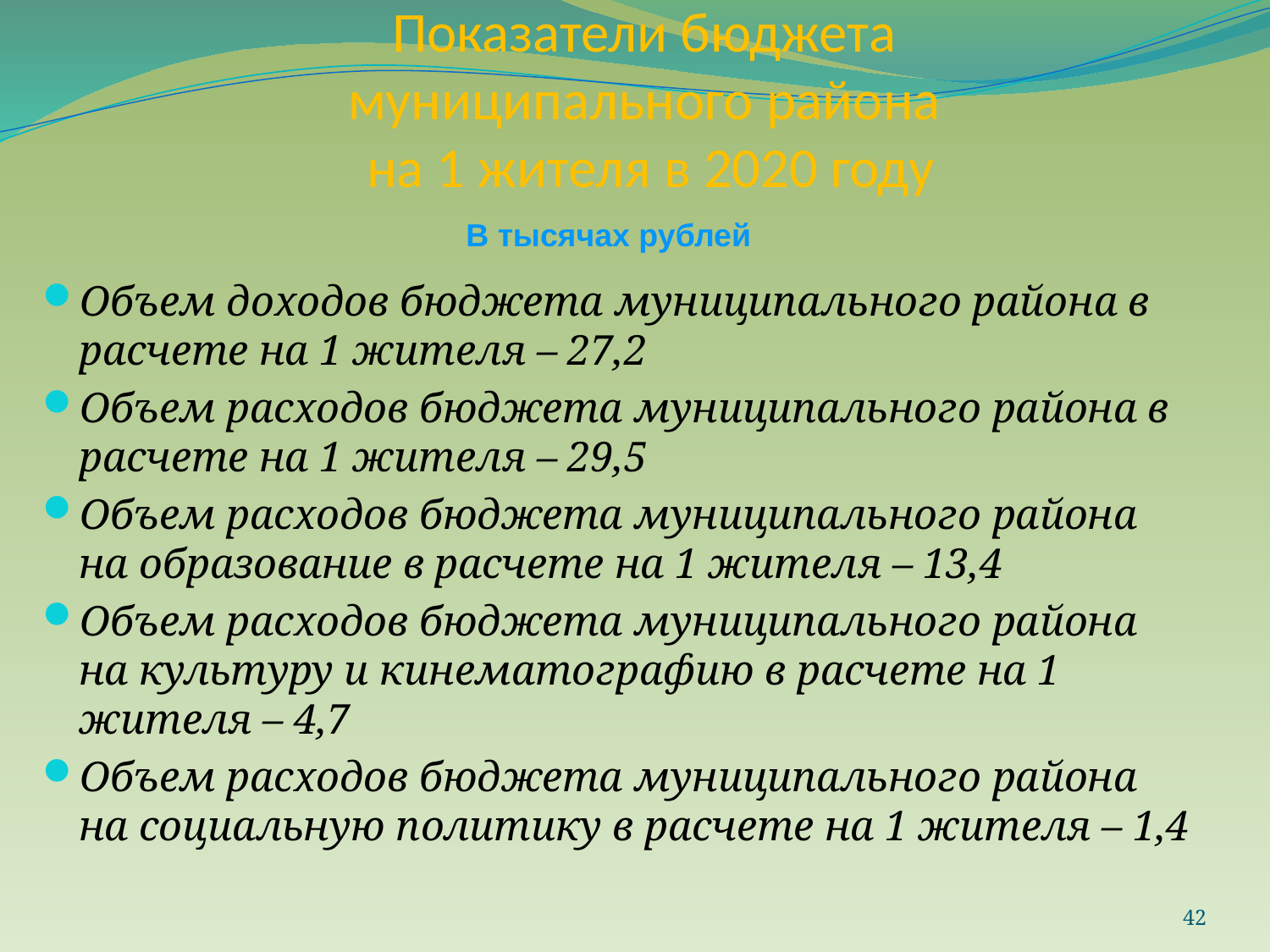

# Показатели бюджета муниципального района на 1 жителя в 2020 году
В тысячах рублей
Объем доходов бюджета муниципального района в расчете на 1 жителя – 27,2
Объем расходов бюджета муниципального района в расчете на 1 жителя – 29,5
Объем расходов бюджета муниципального района на образование в расчете на 1 жителя – 13,4
Объем расходов бюджета муниципального района на культуру и кинематографию в расчете на 1 жителя – 4,7
Объем расходов бюджета муниципального района на социальную политику в расчете на 1 жителя – 1,4

42